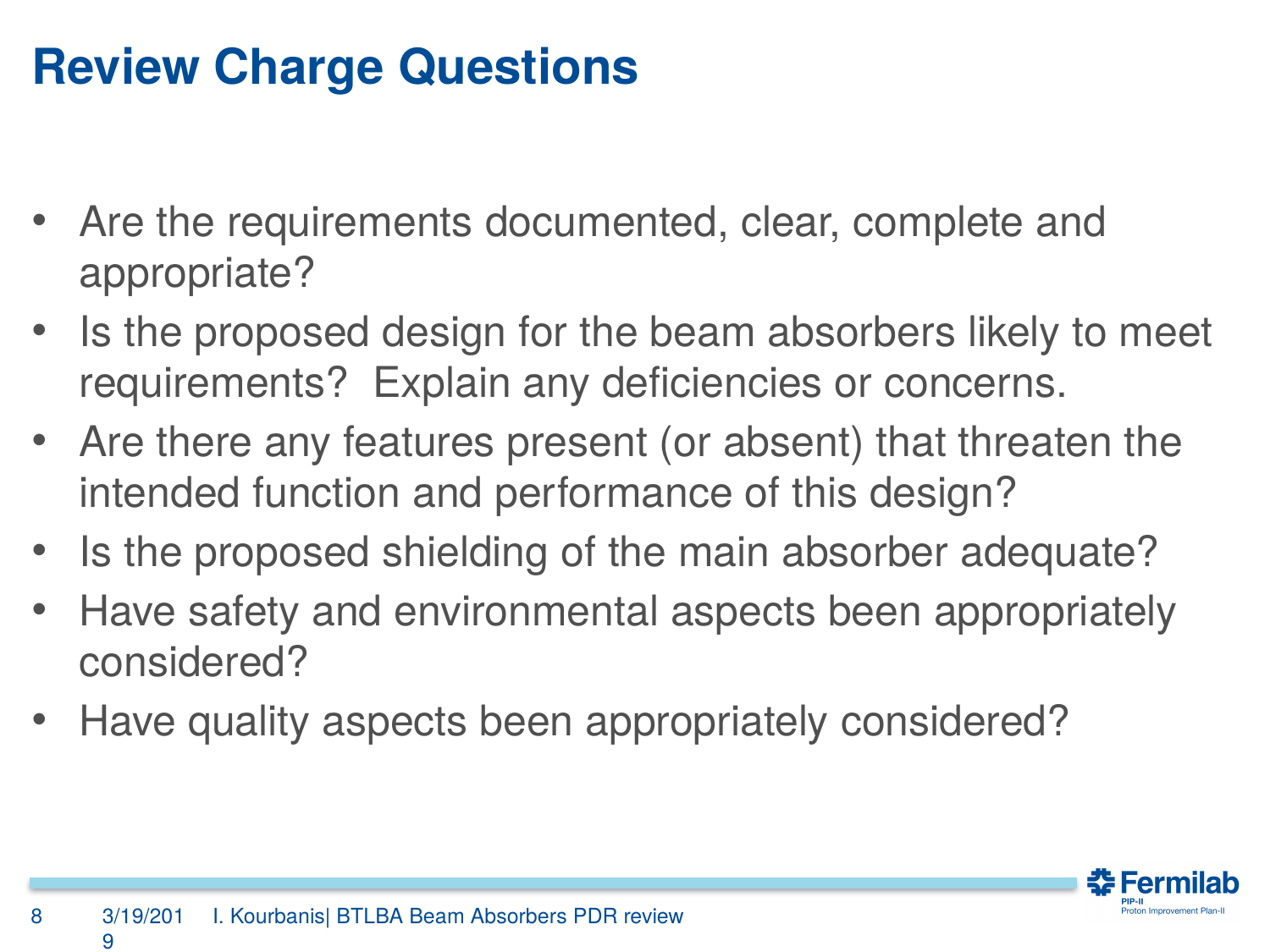

# Review Charge Questions

Are the requirements documented, clear, complete and appropriate?
Is the proposed design for the beam absorbers likely to meet requirements?  Explain any deficiencies or concerns.
Are there any features present (or absent) that threaten the intended function and performance of this design?
Is the proposed shielding of the main absorber adequate?
Have safety and environmental aspects been appropriately considered?
Have quality aspects been appropriately considered?

8
3/19/2019
I. Kourbanis| BTLBA Beam Absorbers PDR review